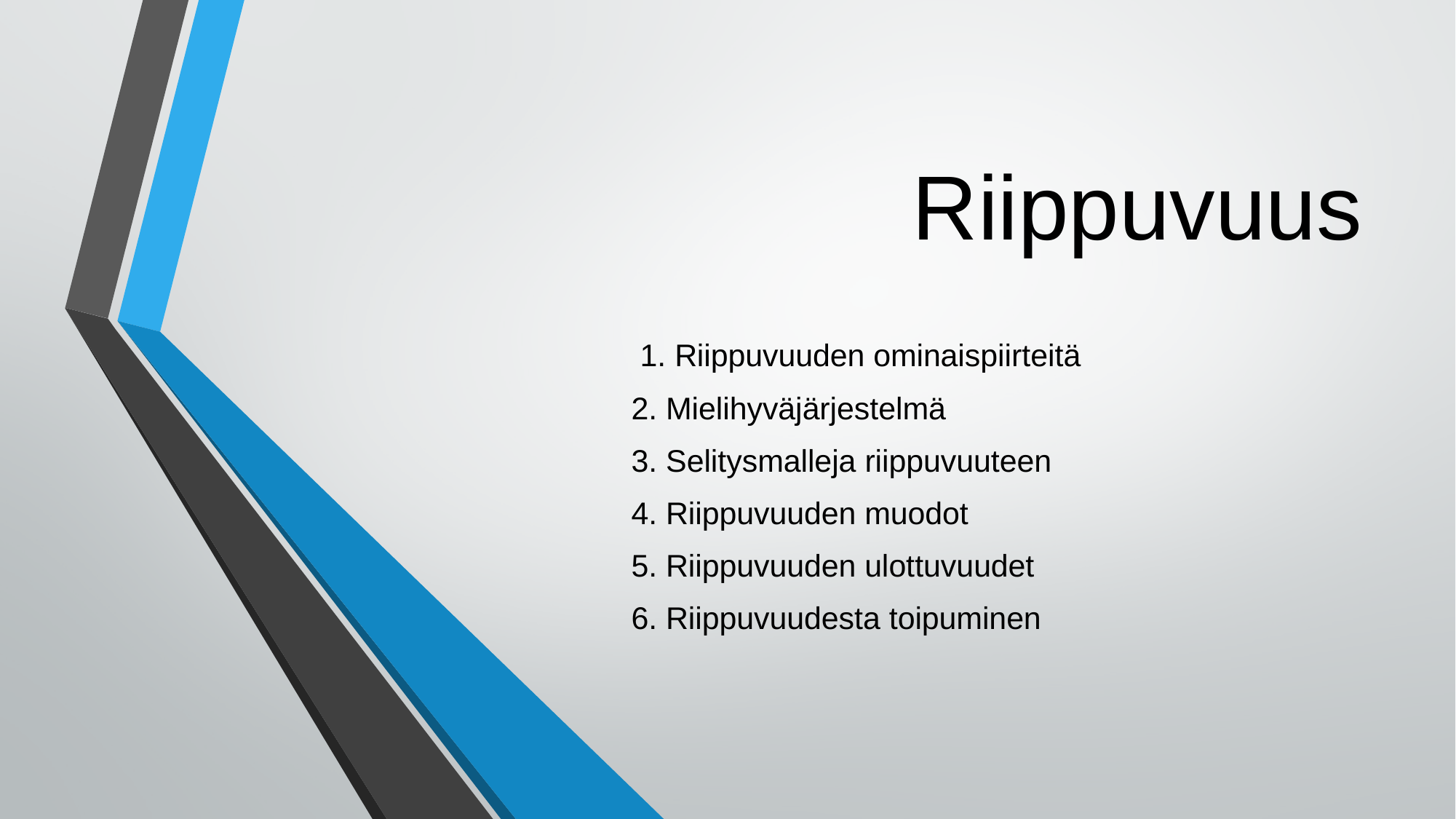

# Riippuvuus
     1. Riippuvuuden ominaispiirteitä
    2. Mielihyväjärjestelmä
    3. Selitysmalleja riippuvuuteen
    4. Riippuvuuden muodot
    5. Riippuvuuden ulottuvuudet
    6. Riippuvuudesta toipuminen